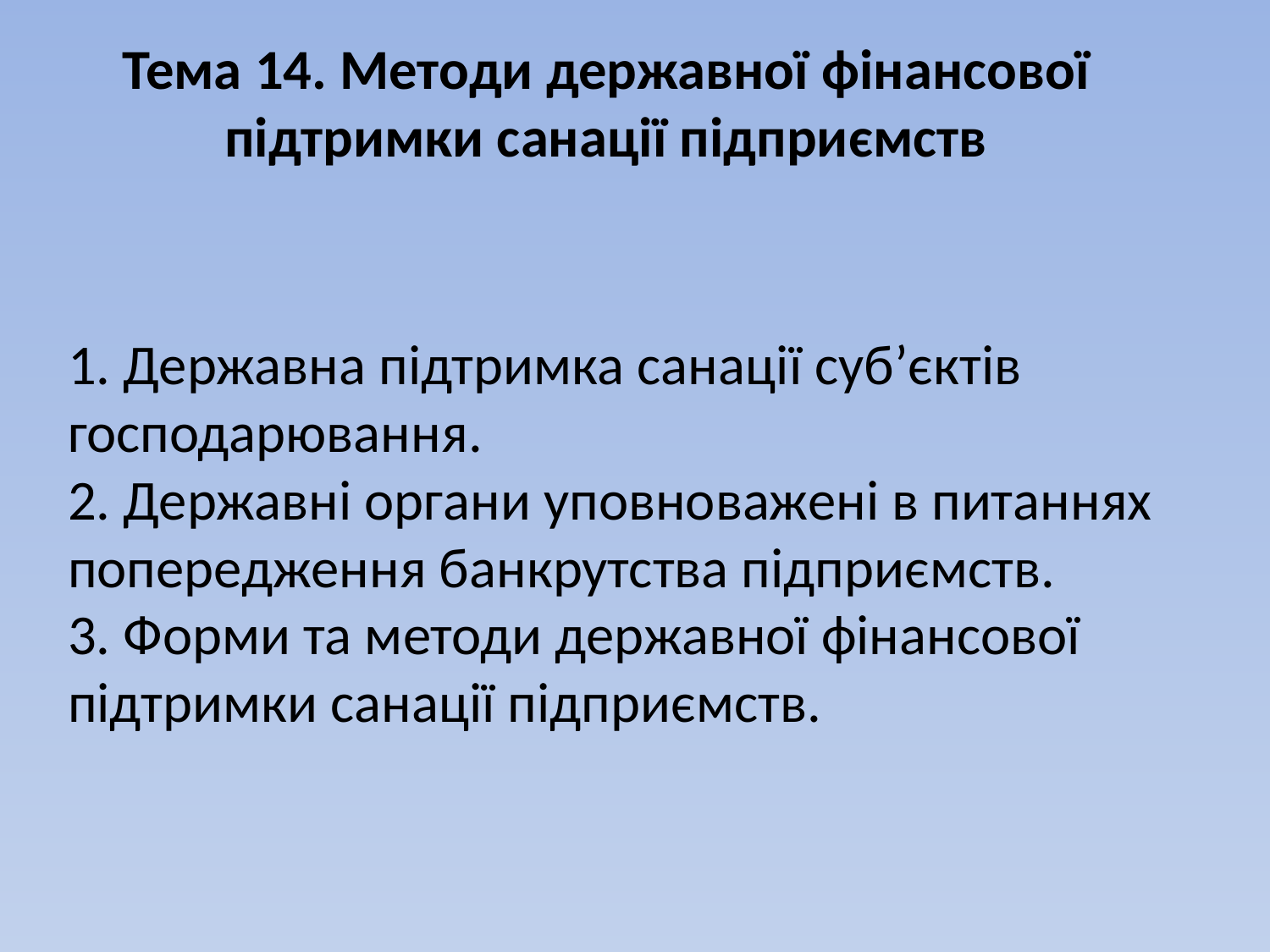

Тема 14. Методи державної фінансової підтримки санації підприємств

# 1. Державна підтримка санації суб’єктів господарювання. 2. Державні органи уповноважені в питаннях попередження банкрутства підприємств. 3. Форми та методи державної фінансової підтримки санації підприємств.